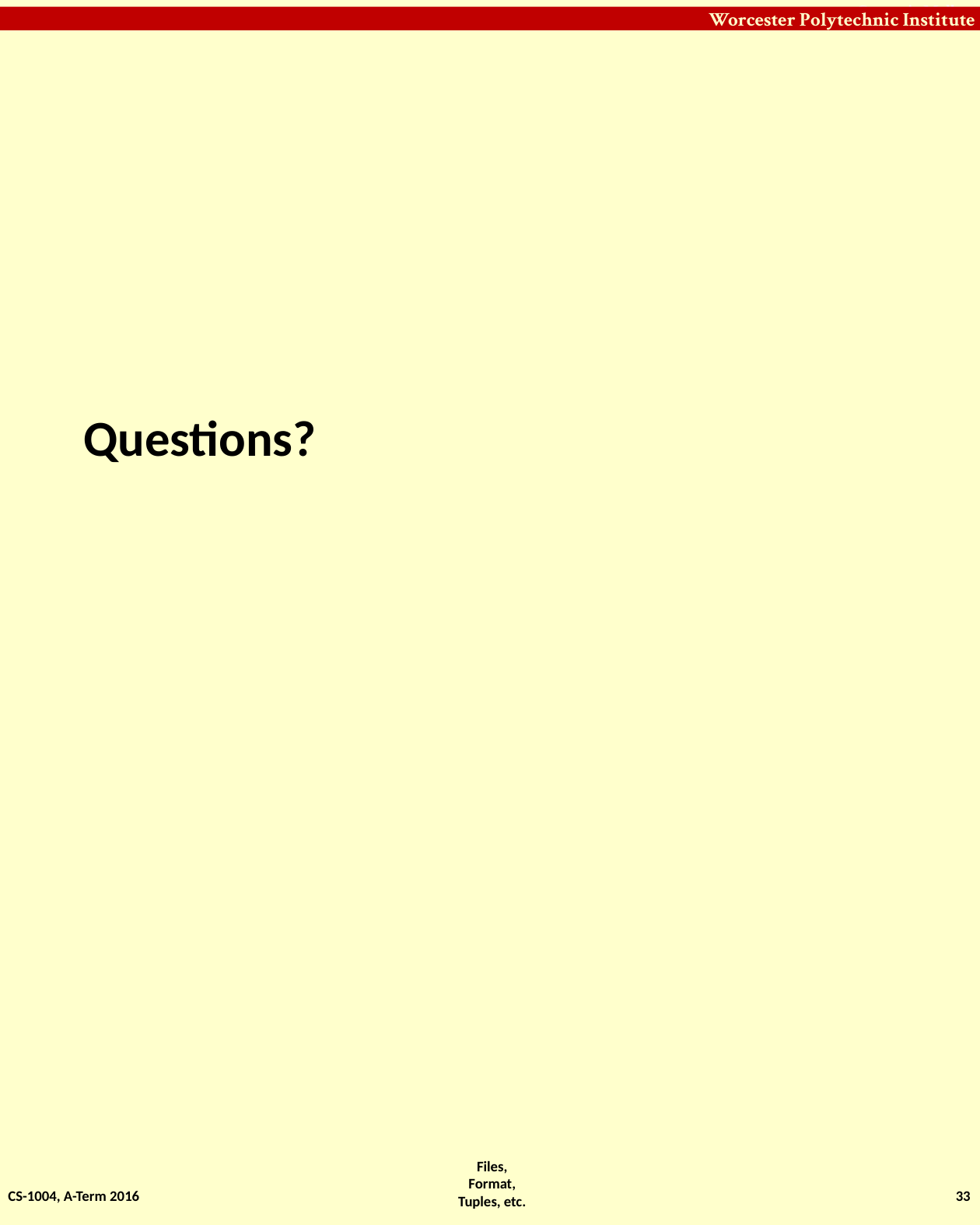

# Questions?

CS-1004, A-Term 2016
33
Files, Format, Tuples, etc.